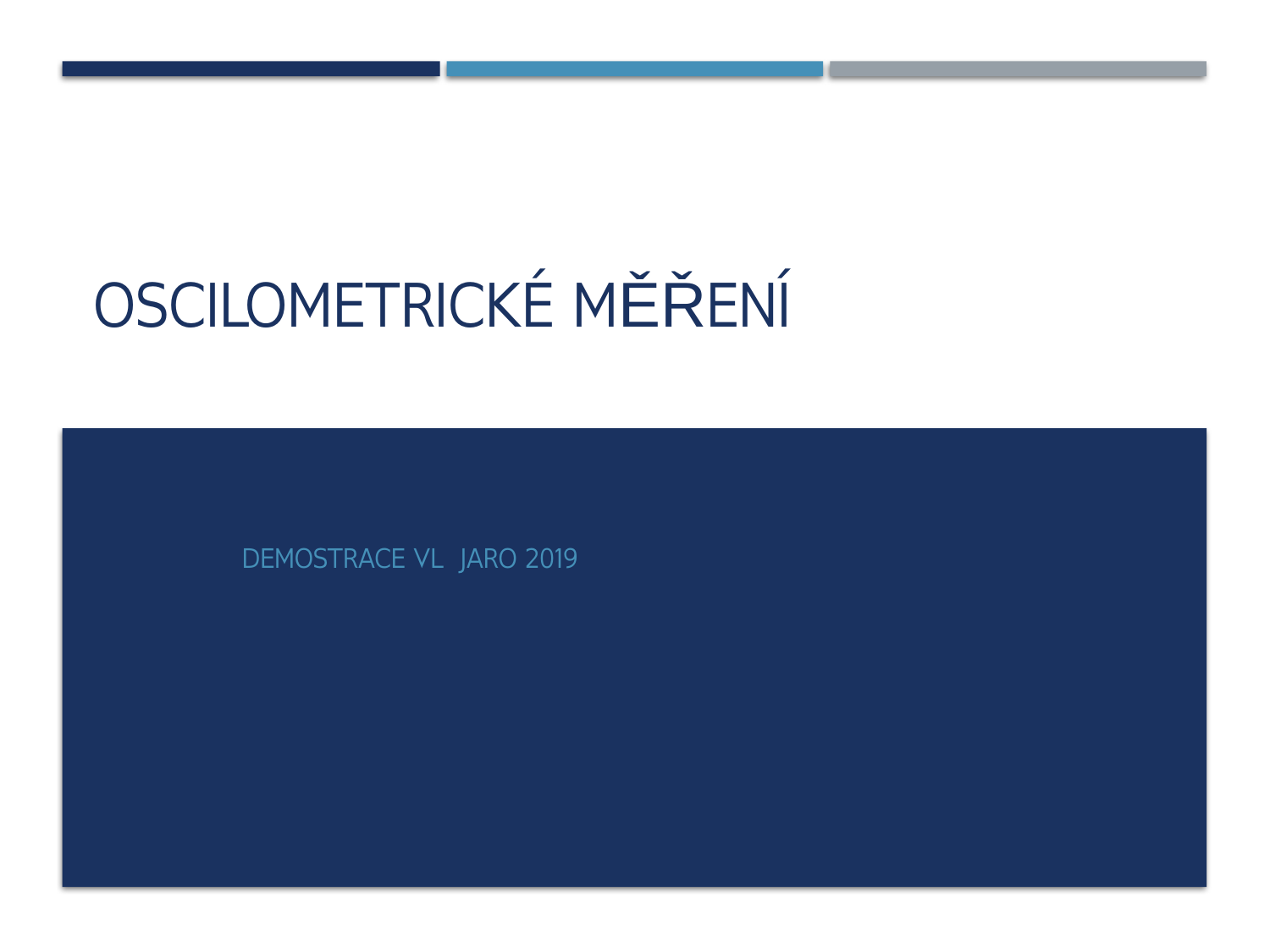

# Oscilometrické měření
Demostrace VL  jaro 2019